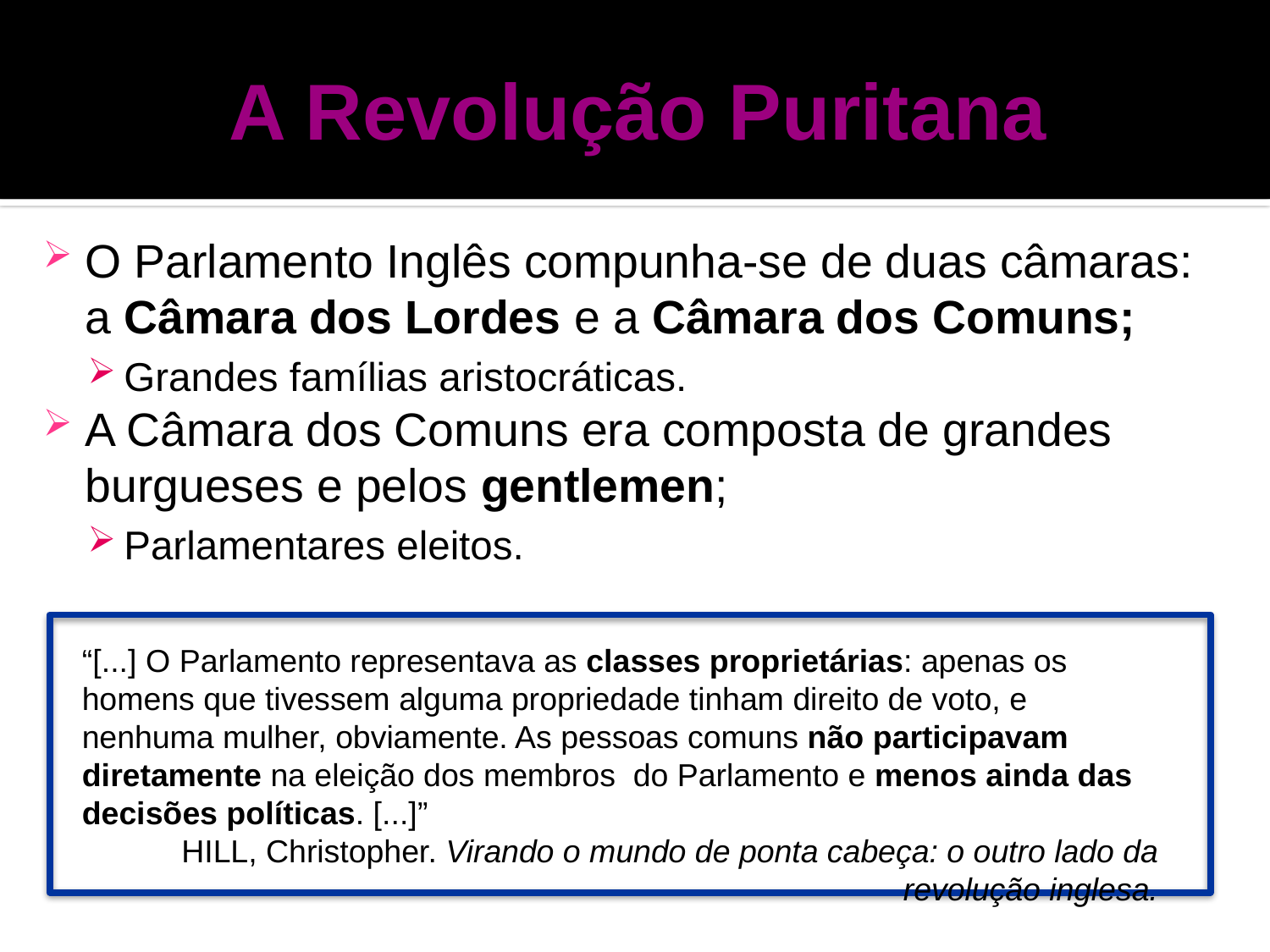

# A Revolução Puritana
O Parlamento Inglês compunha-se de duas câmaras: a Câmara dos Lordes e a Câmara dos Comuns;
Grandes famílias aristocráticas.
A Câmara dos Comuns era composta de grandes burgueses e pelos gentlemen;
Parlamentares eleitos.

“[...] O Parlamento representava as classes proprietárias: apenas os homens que tivessem alguma propriedade tinham direito de voto, e nenhuma mulher, obviamente. As pessoas comuns não participavam diretamente na eleição dos membros  do Parlamento e menos ainda das decisões políticas. [...]”
HILL, Christopher. Virando o mundo de ponta cabeça: o outro lado da revolução inglesa.